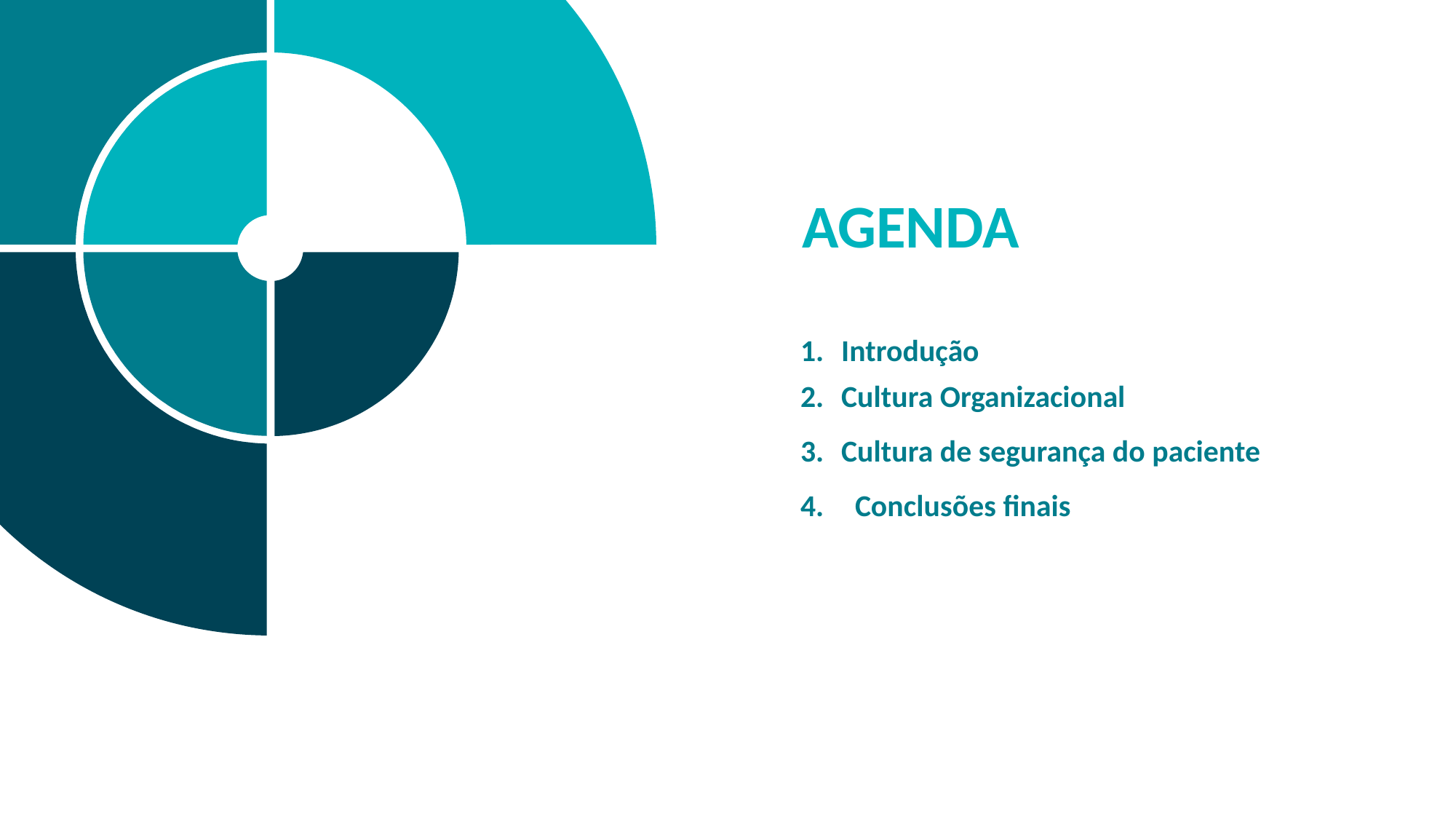

AGENDA

Introdução
Cultura Organizacional
Cultura de segurança do paciente
Conclusões finais